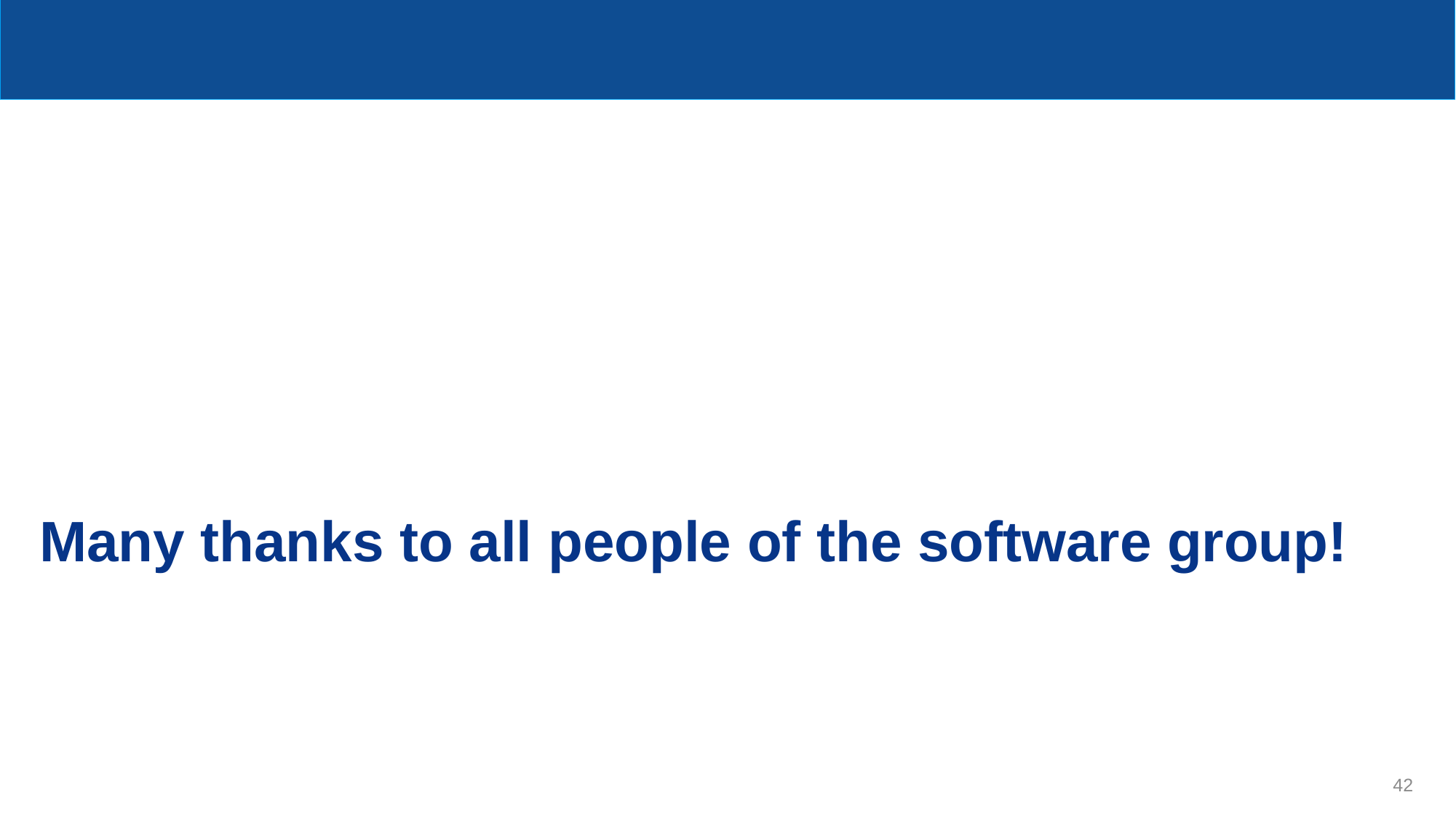

Thanks for your attentions!

Many thanks to all people of the software group!

42